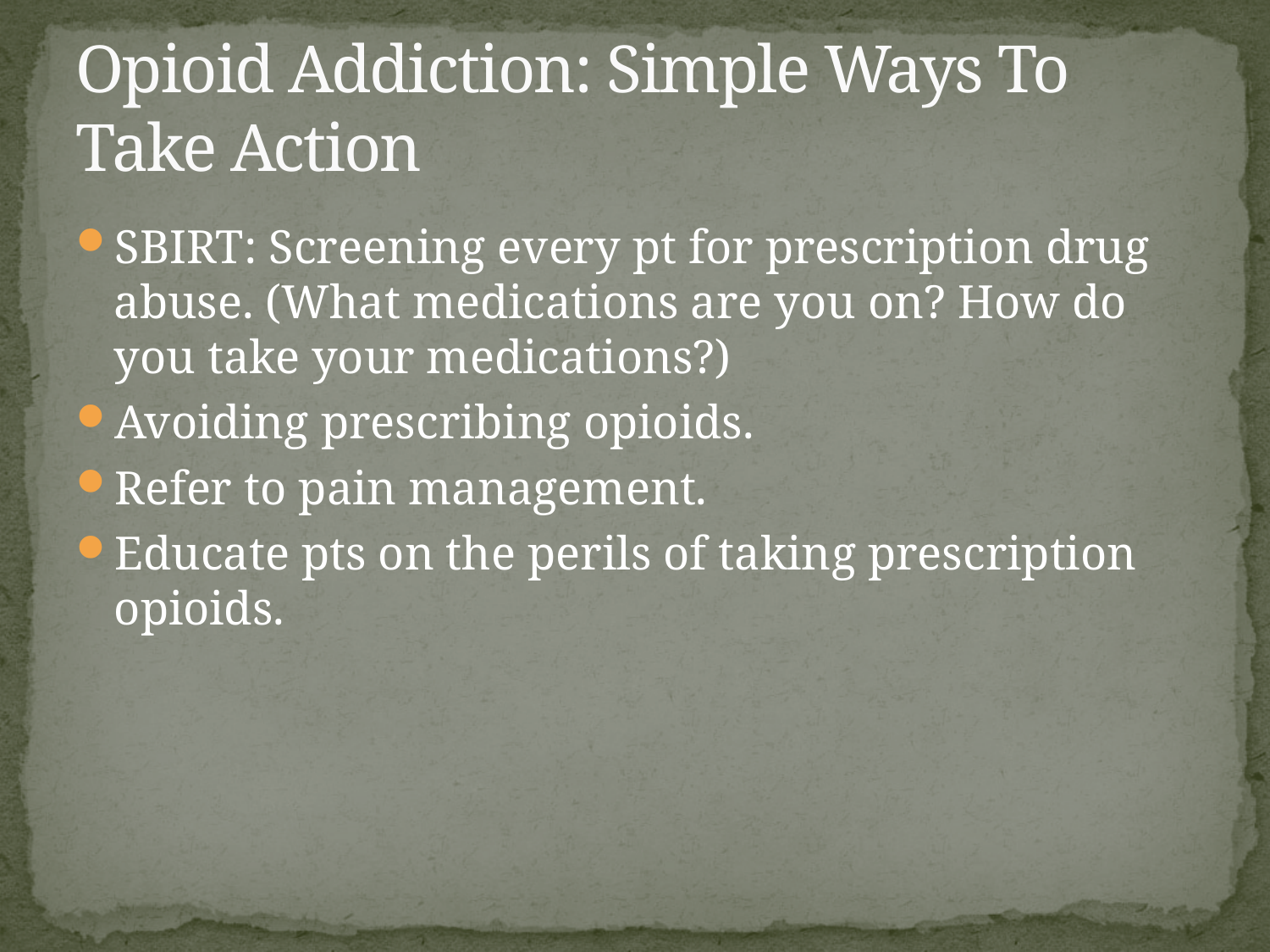

# Opioid Addiction: Simple Ways To Take Action
SBIRT: Screening every pt for prescription drug abuse. (What medications are you on? How do you take your medications?)
Avoiding prescribing opioids.
Refer to pain management.
Educate pts on the perils of taking prescription opioids.